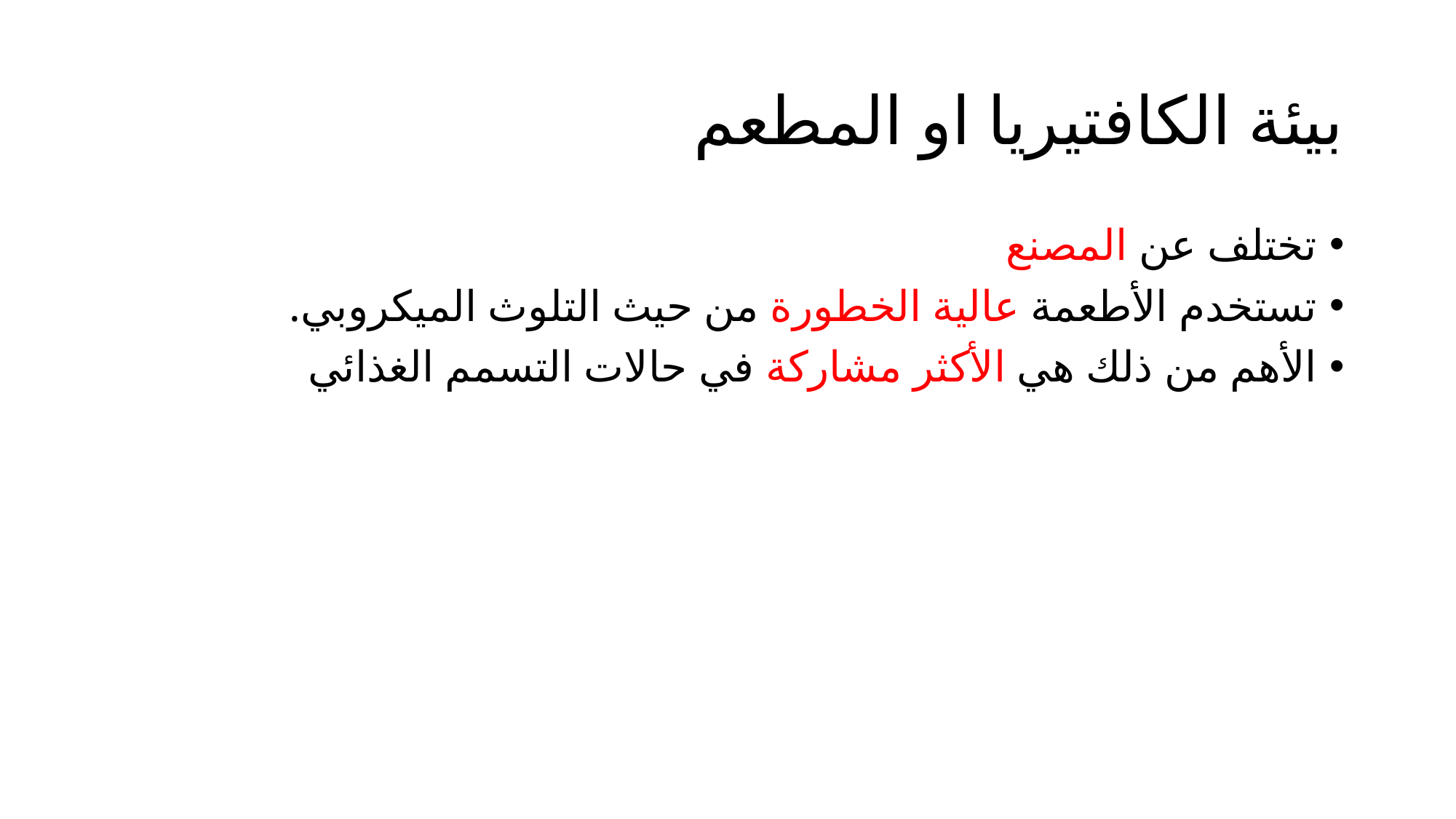

# بيئة الكافتيريا او المطعم
تختلف عن المصنع
تستخدم الأطعمة عالية الخطورة من حيث التلوث الميكروبي.
الأهم من ذلك هي الأكثر مشاركة في حالات التسمم الغذائي